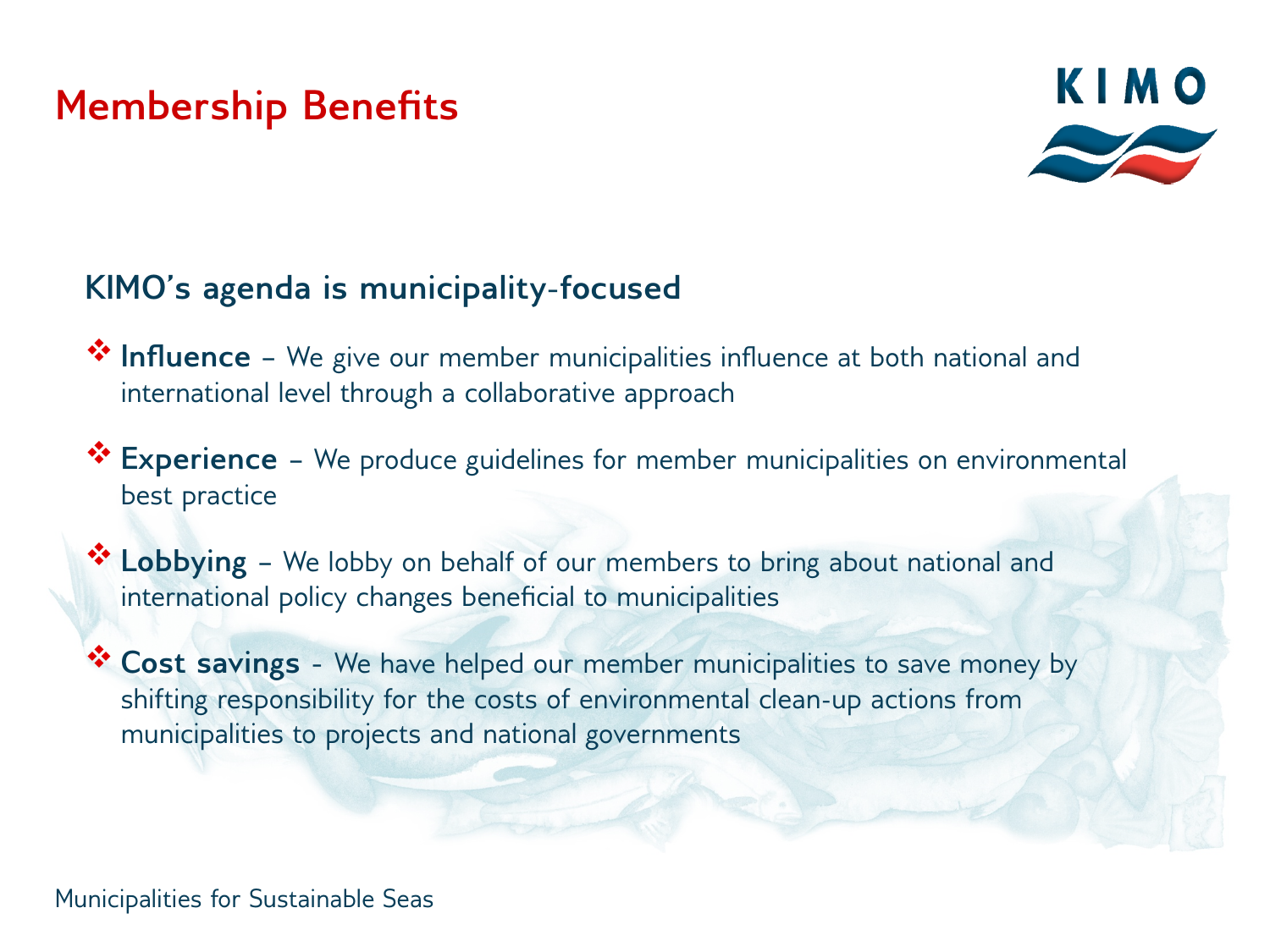

# Membership Benefits
KIMO’s agenda is municipality-focused

Influence – We give our member municipalities influence at both national and international level through a collaborative approach

Experience – We produce guidelines for member municipalities on environmental best practice

Lobbying – We lobby on behalf of our members to bring about national and international policy changes beneficial to municipalities

Cost savings - We have helped our member municipalities to save money by shifting responsibility for the costs of environmental clean-up actions from  municipalities to projects and national governments